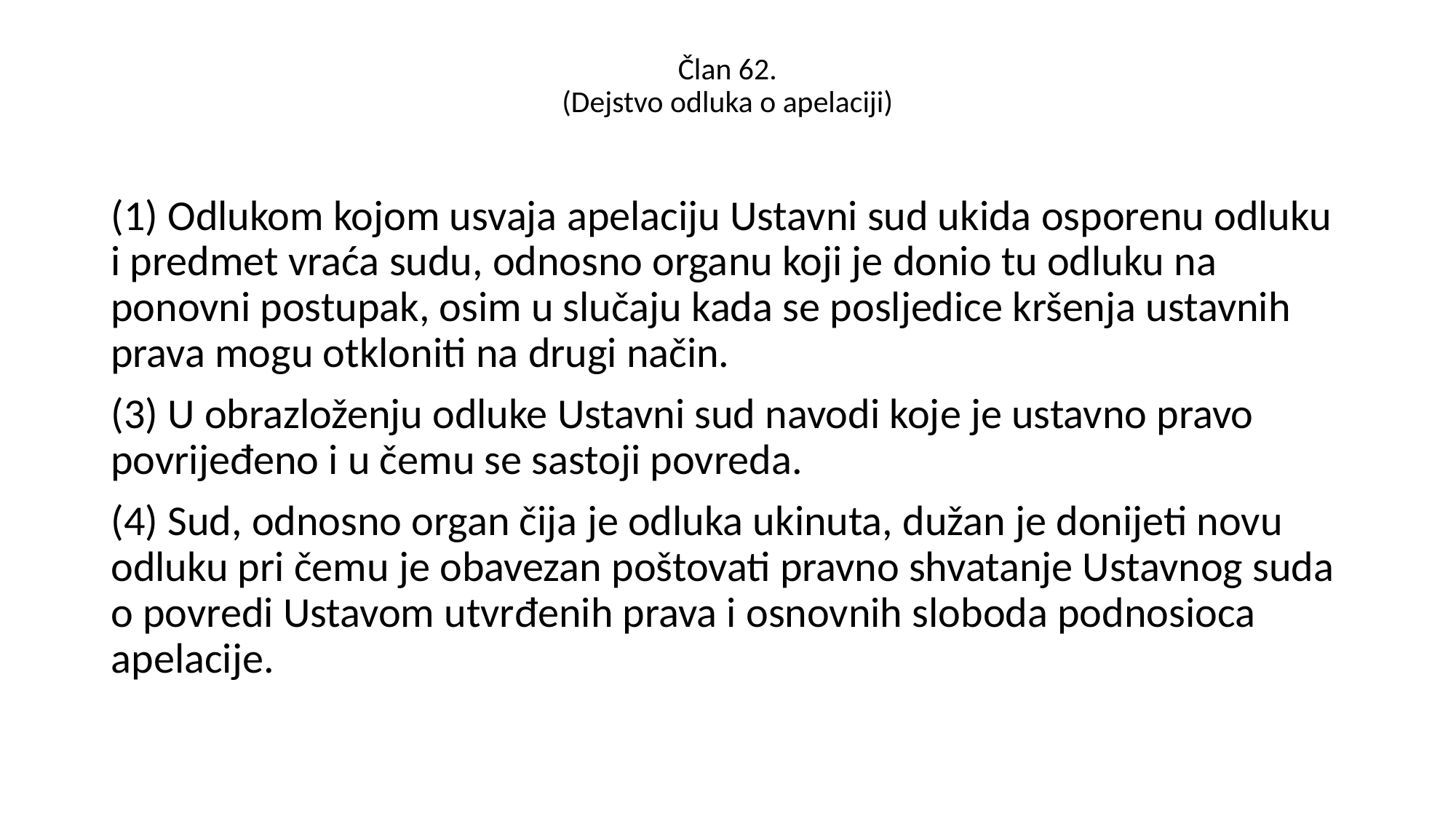

# Član 62. (Dejstvo odluka o apelaciji)
(1) Odlukom kojom usvaja apelaciju Ustavni sud ukida osporenu odluku i predmet vraća sudu, odnosno organu koji je donio tu odluku na ponovni postupak, osim u slučaju kada se posljedice kršenja ustavnih prava mogu otkloniti na drugi način.
(3) U obrazloženju odluke Ustavni sud navodi koje je ustavno pravo povrijeđeno i u čemu se sastoji povreda.
(4) Sud, odnosno organ čija je odluka ukinuta, dužan je donijeti novu odluku pri čemu je obavezan poštovati pravno shvatanje Ustavnog suda o povredi Ustavom utvrđenih prava i osnovnih sloboda podnosioca apelacije.